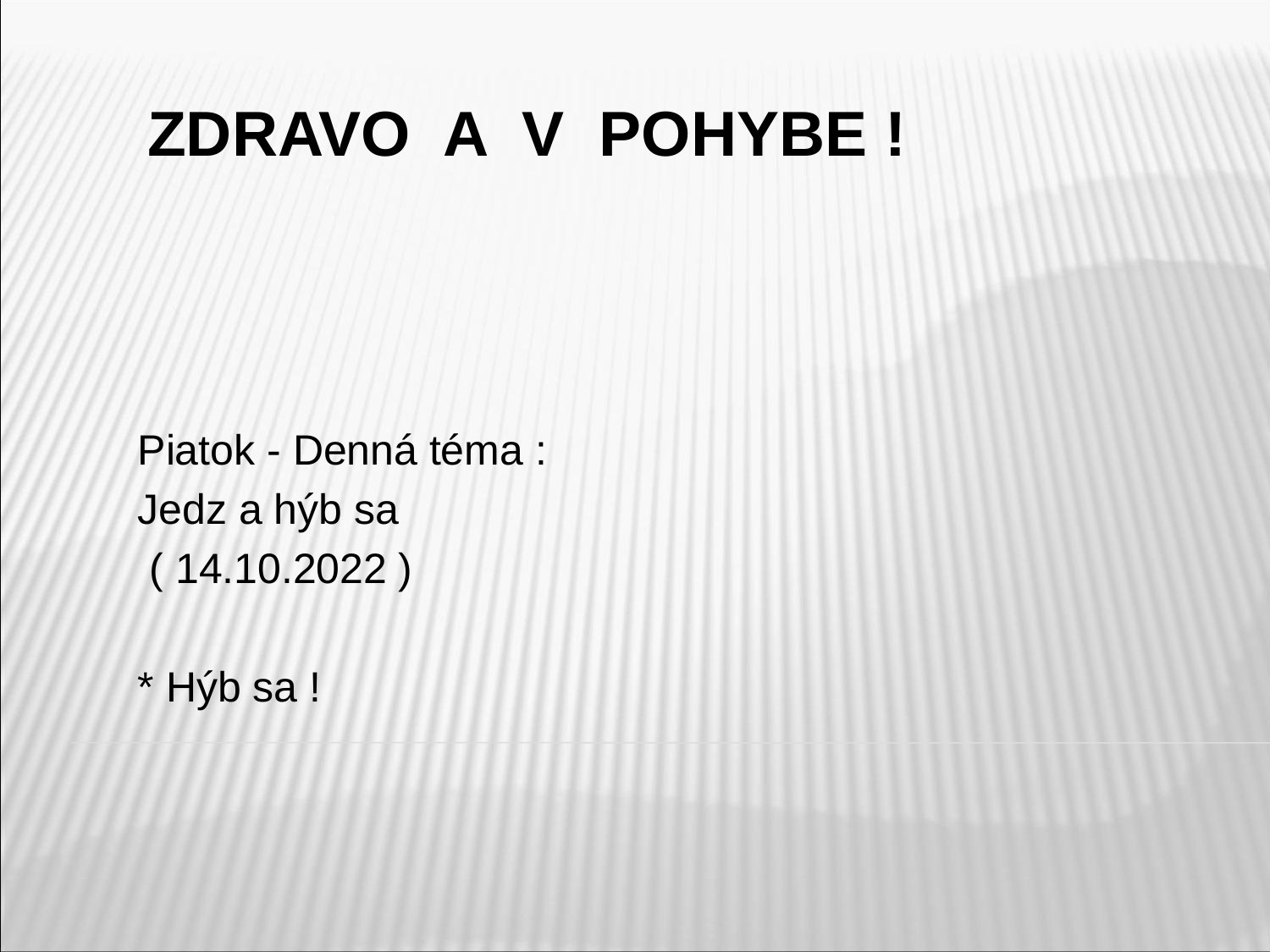

# Zdravo  a  v  pohybe !
Piatok - Denná téma :
Jedz a hýb sa
 ( 14.10.2022 )

* Hýb sa !